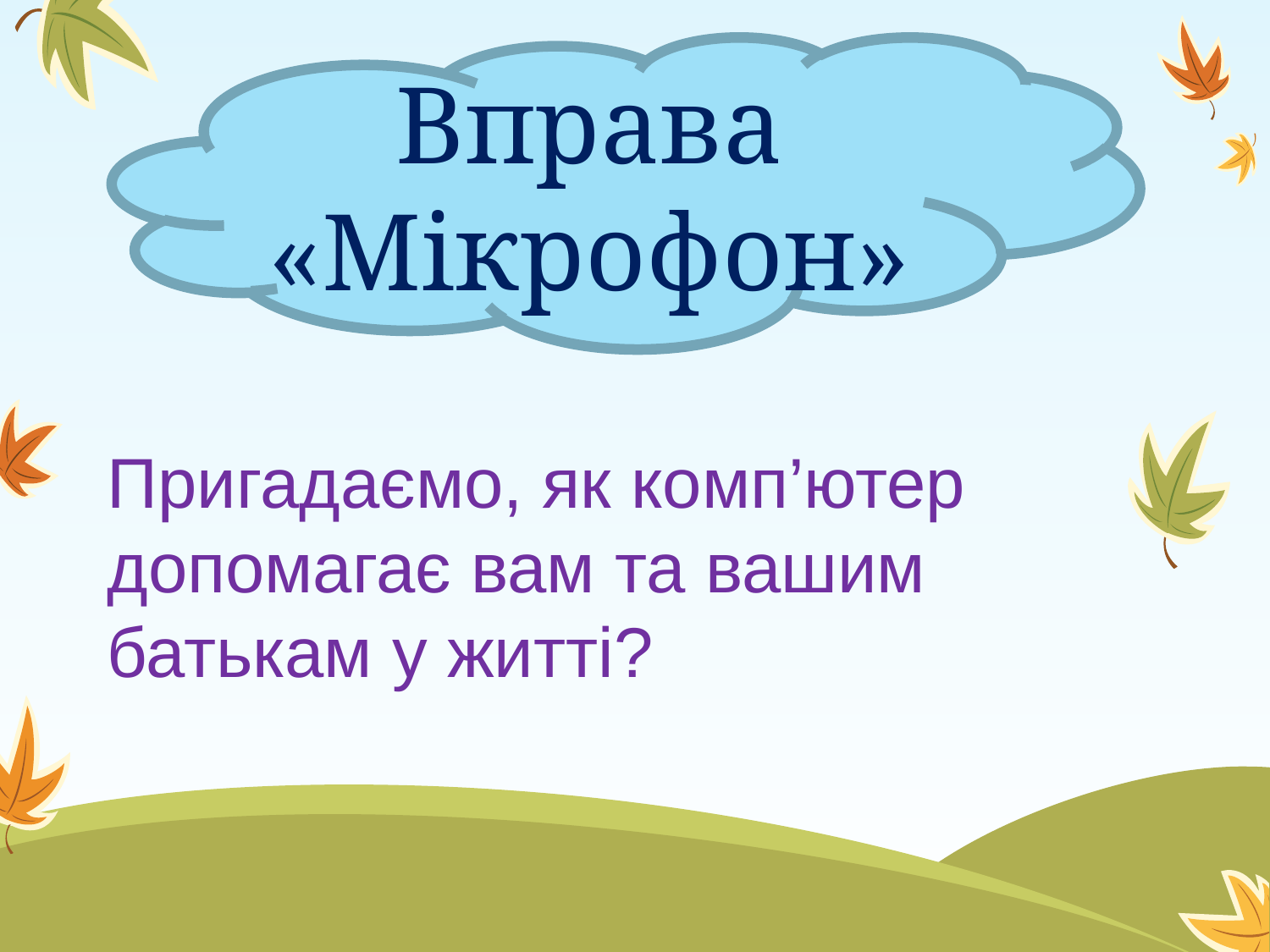

#
Вправа «Мікрофон»
Пригадаємо, як комп’ютер допомагає вам та вашим батькам у житті?